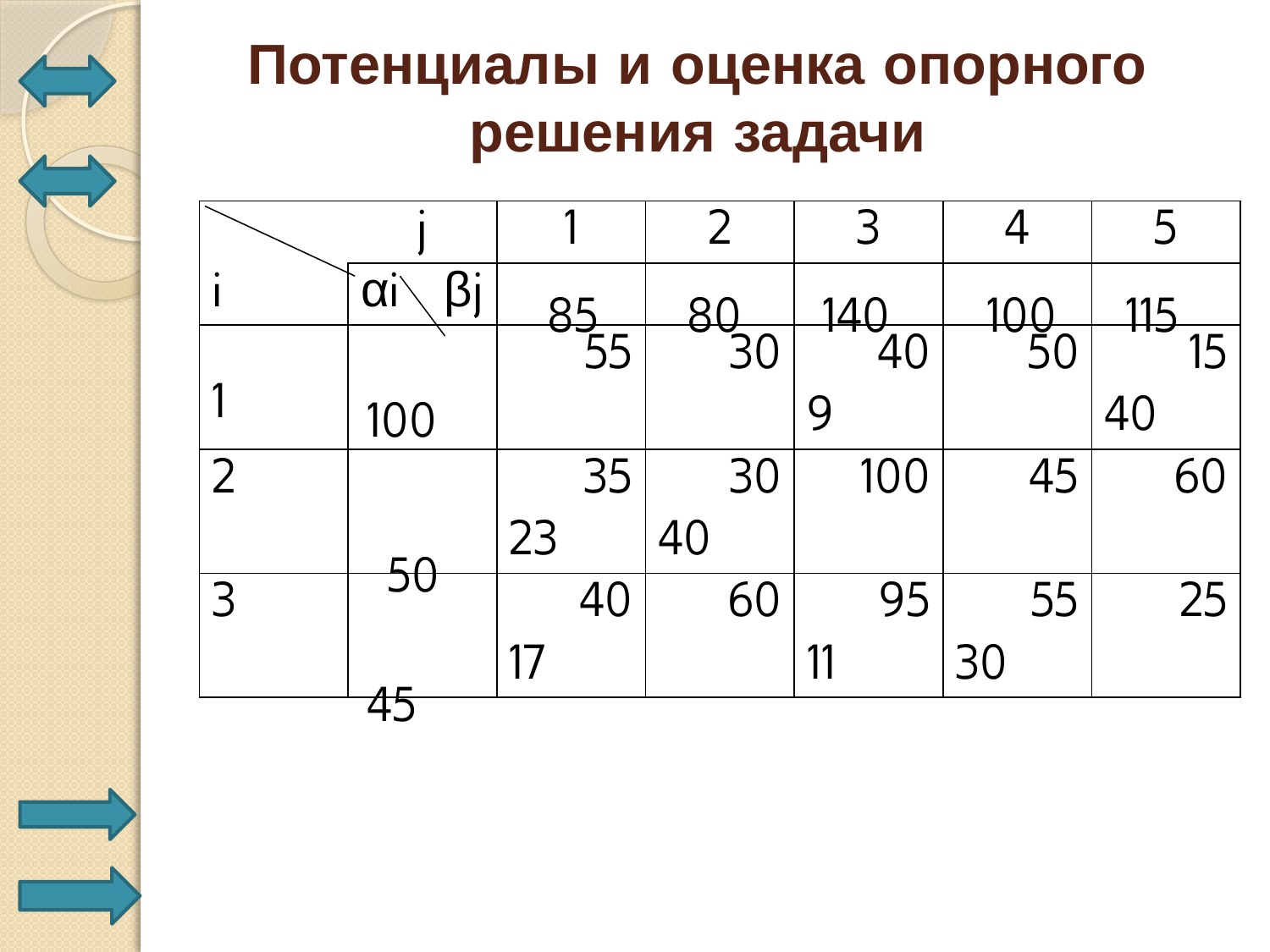

# Потенциалы и оценка опорного решения задачи

|  | j | 1 | 2 | 3 | 4 | 5 |
| --- | --- | --- | --- | --- | --- | --- |
| i | αi βj |  |  |  |  |  |
| 1 |  | 55 | 30 | 40 | 50 | 15 |
|  |  |  |  | 9 |  | 40 |
| 2 |  | 35 | 30 | 100 | 45 | 60 |
|  |  | 23 | 40 |  |  |  |
| 3 |  | 40 | 60 | 95 | 55 | 25 |
|  |  | 17 |  | 11 | 30 |  |
85
80
140
100
115
100
50
45